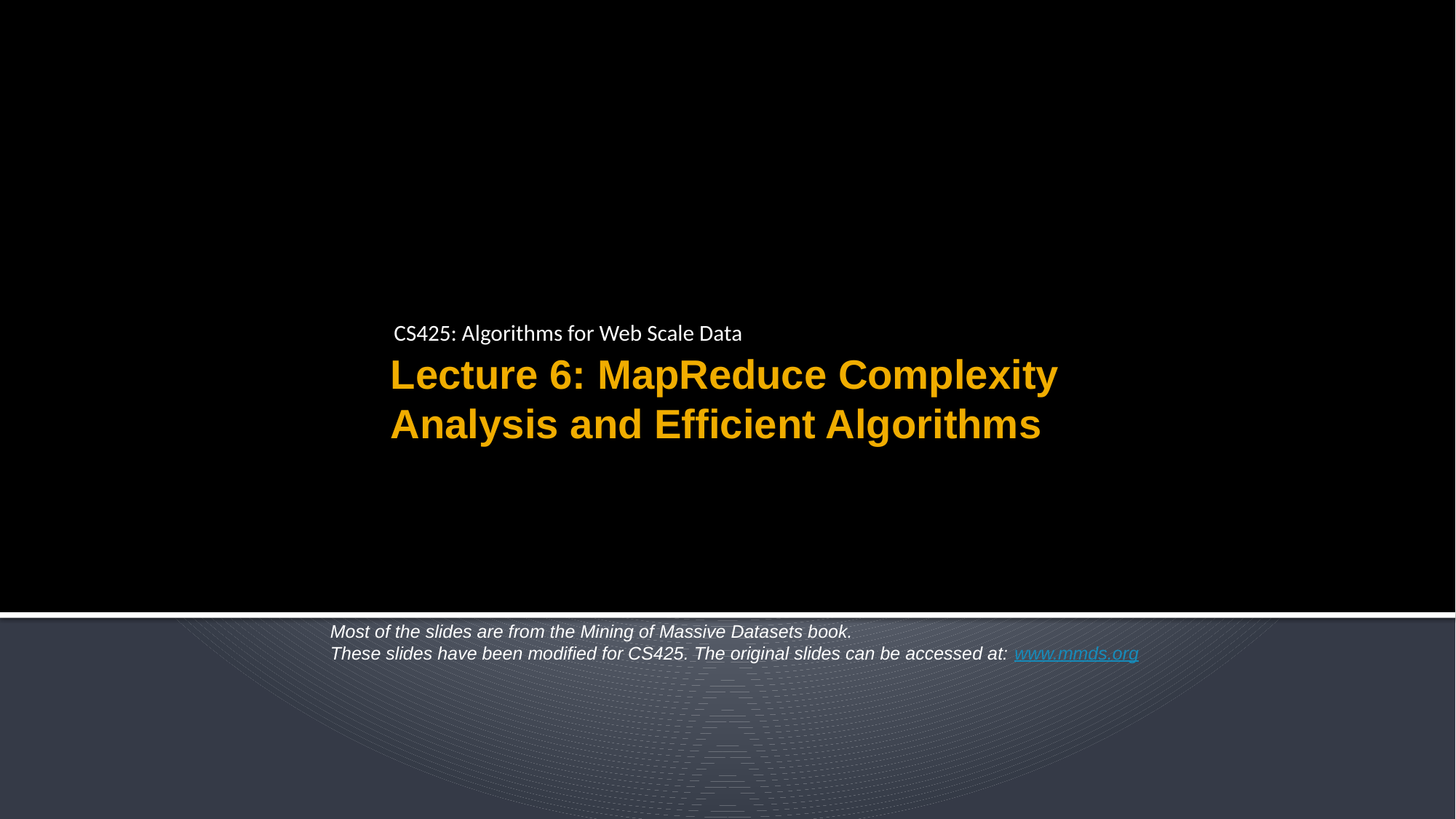

CS425: Algorithms for Web Scale Data
# Lecture 6: MapReduce Complexity Analysis and Efficient Algorithms
Most of the slides are from the Mining of Massive Datasets book.
These slides have been modified for CS425. The original slides can be accessed at: www.mmds.org